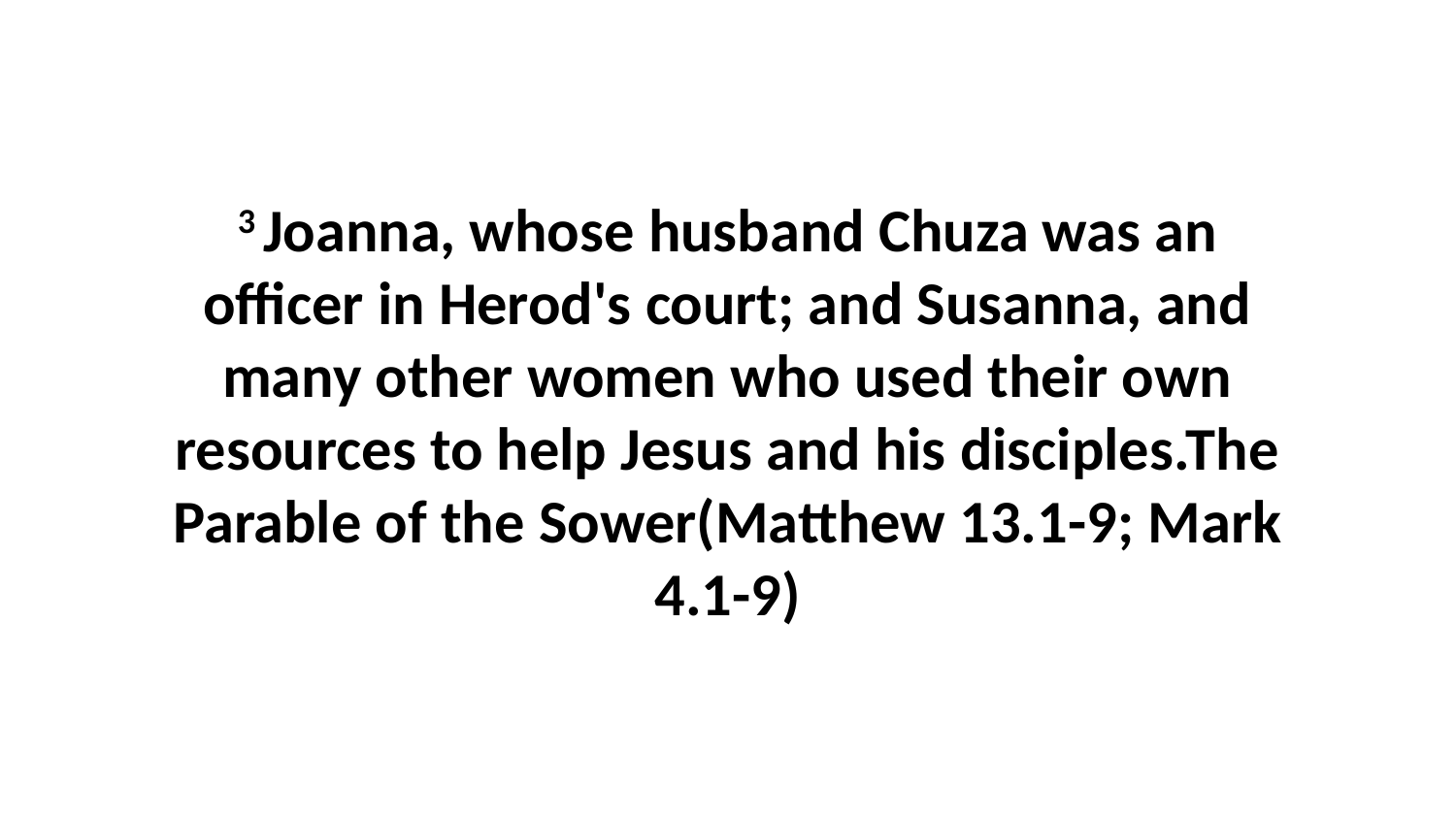

3 Joanna, whose husband Chuza was an officer in Herod's court; and Susanna, and many other women who used their own resources to help Jesus and his disciples.The Parable of the Sower(Matthew 13.1-9; Mark 4.1-9)